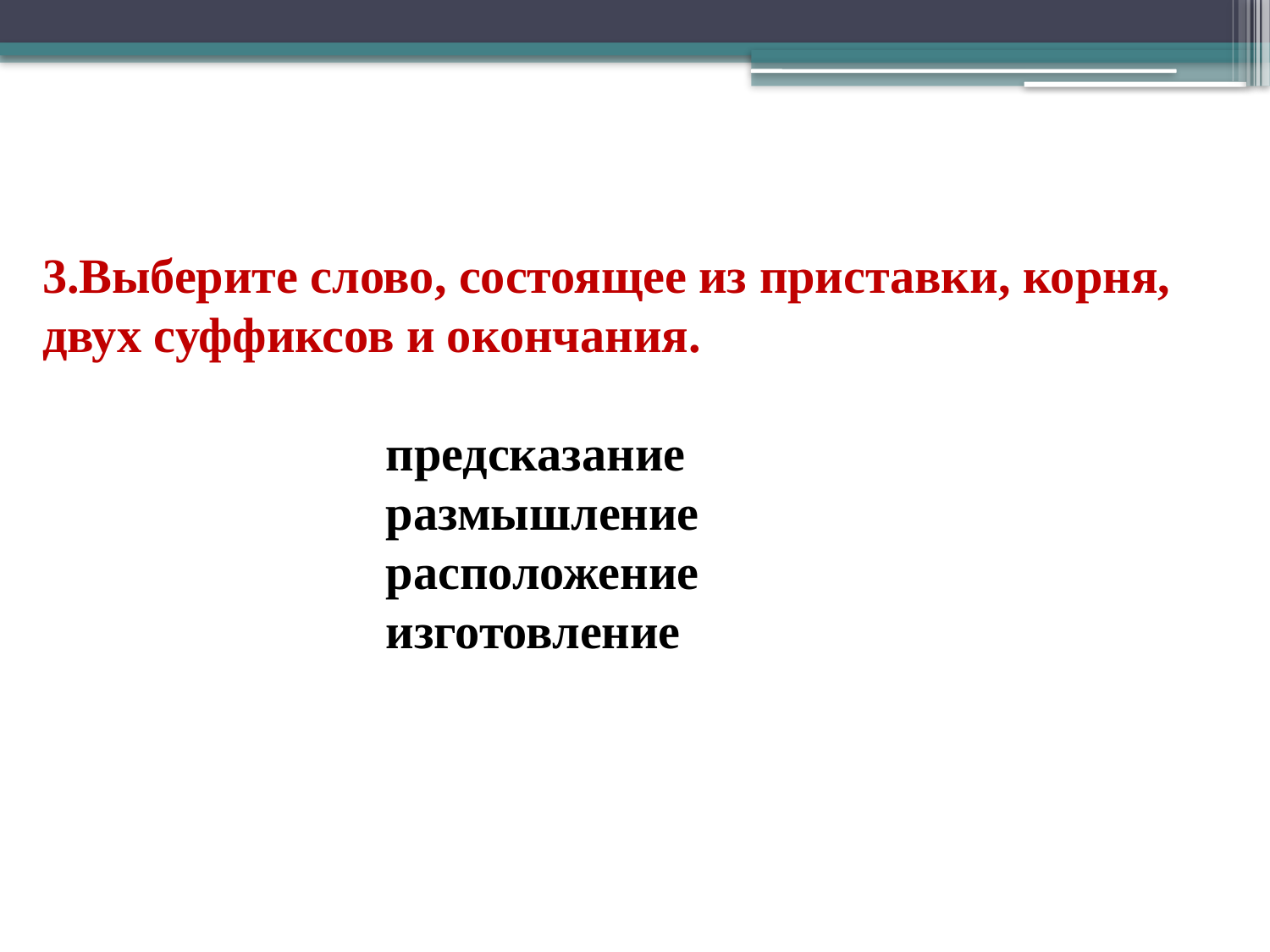

# 3.Выберите слово, состоящее из приставки, корня, двух суффиксов и окончания. предсказание размышление расположение изготовление